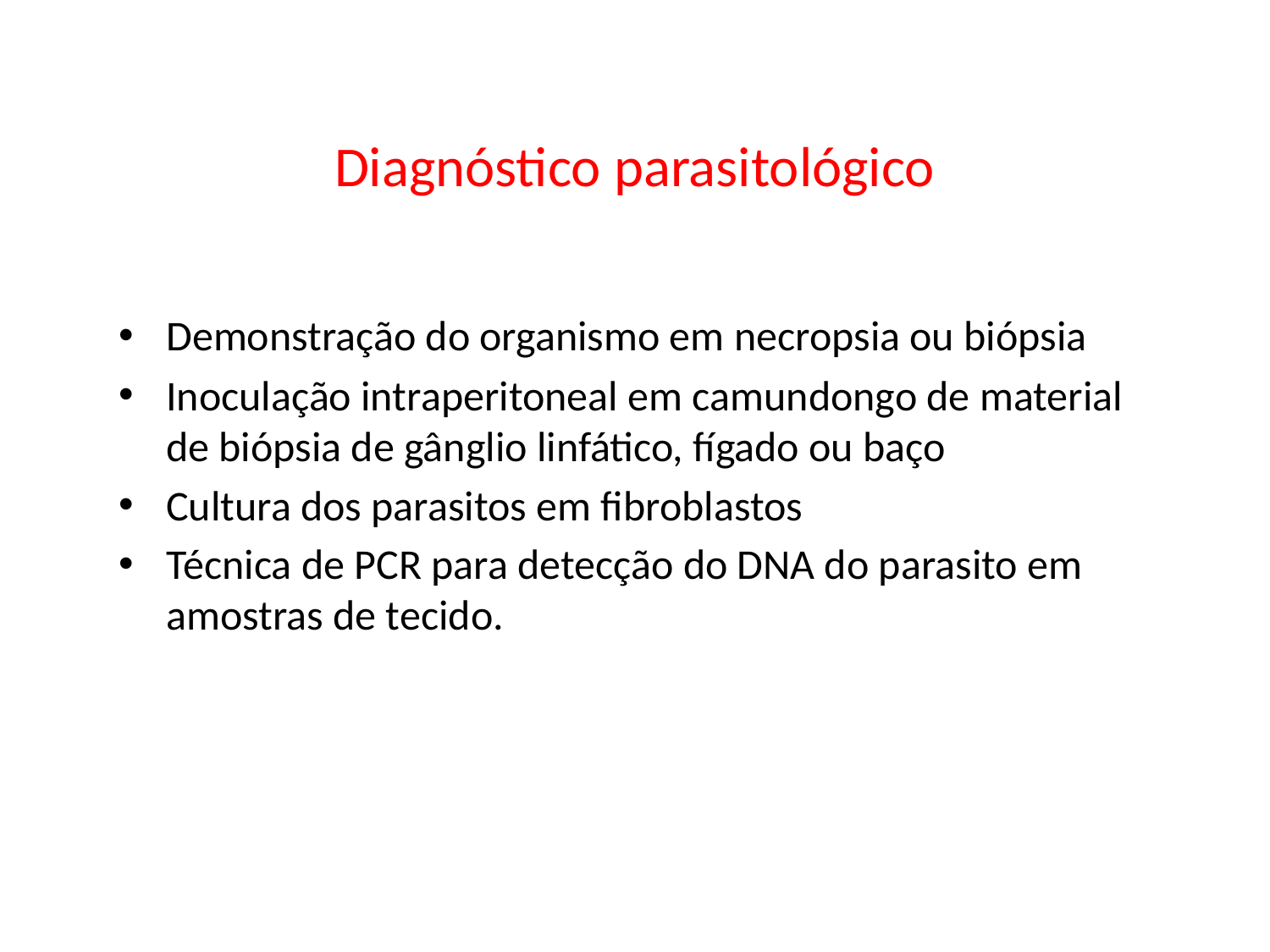

# Diagnóstico parasitológico

Demonstração do organismo em necropsia ou biópsia
Inoculação intraperitoneal em camundongo de material de biópsia de gânglio linfático, fígado ou baço
Cultura dos parasitos em fibroblastos
Técnica de PCR para detecção do DNA do parasito em amostras de tecido.